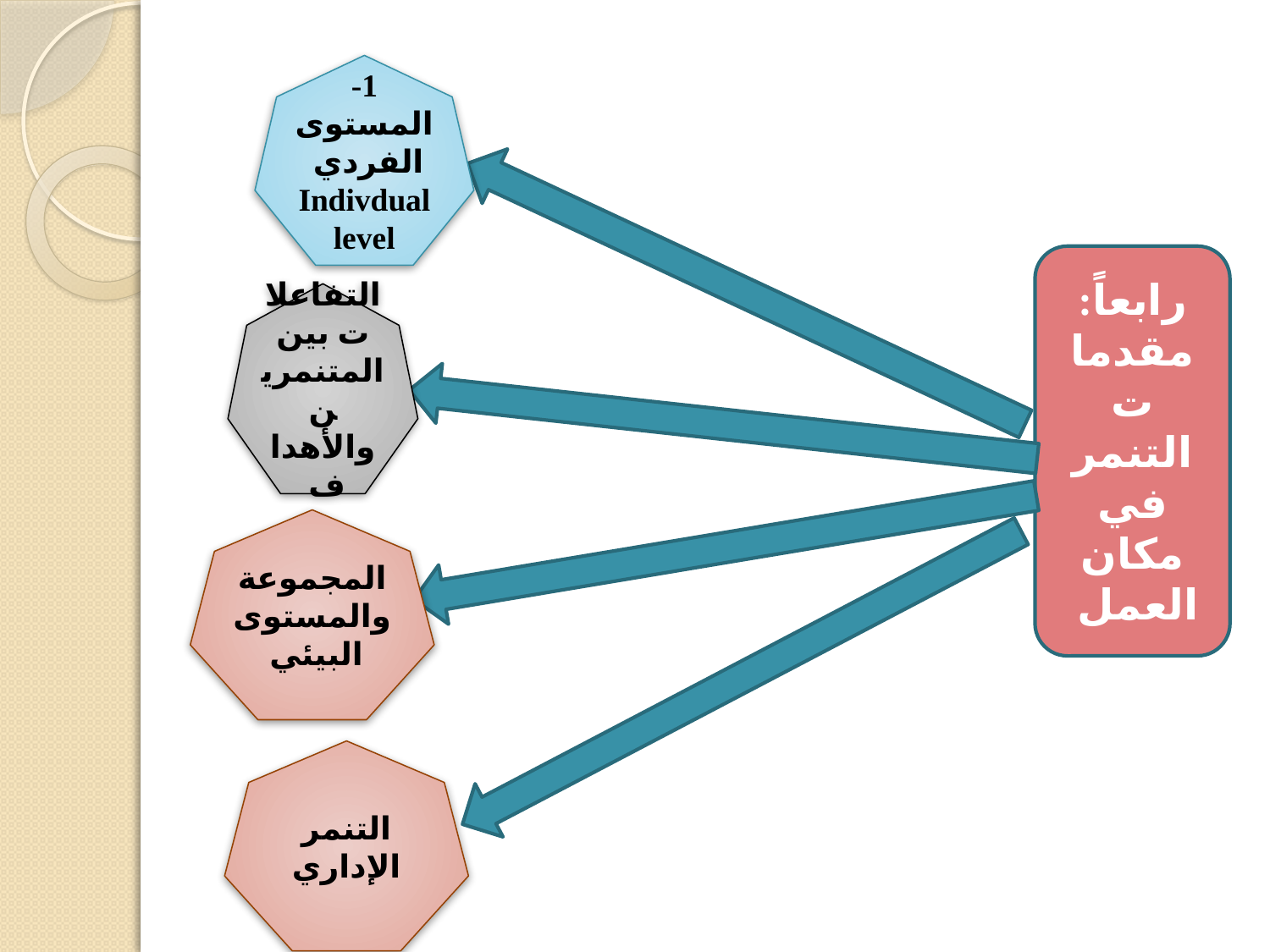

1- المستوى الفردي  Indivdual level

رابعاً: مقدمات التنمر في مكان العمل
التفاعلات بين المتنمرين والأهداف

المجموعة والمستوى البيئي
التنمر الإداري